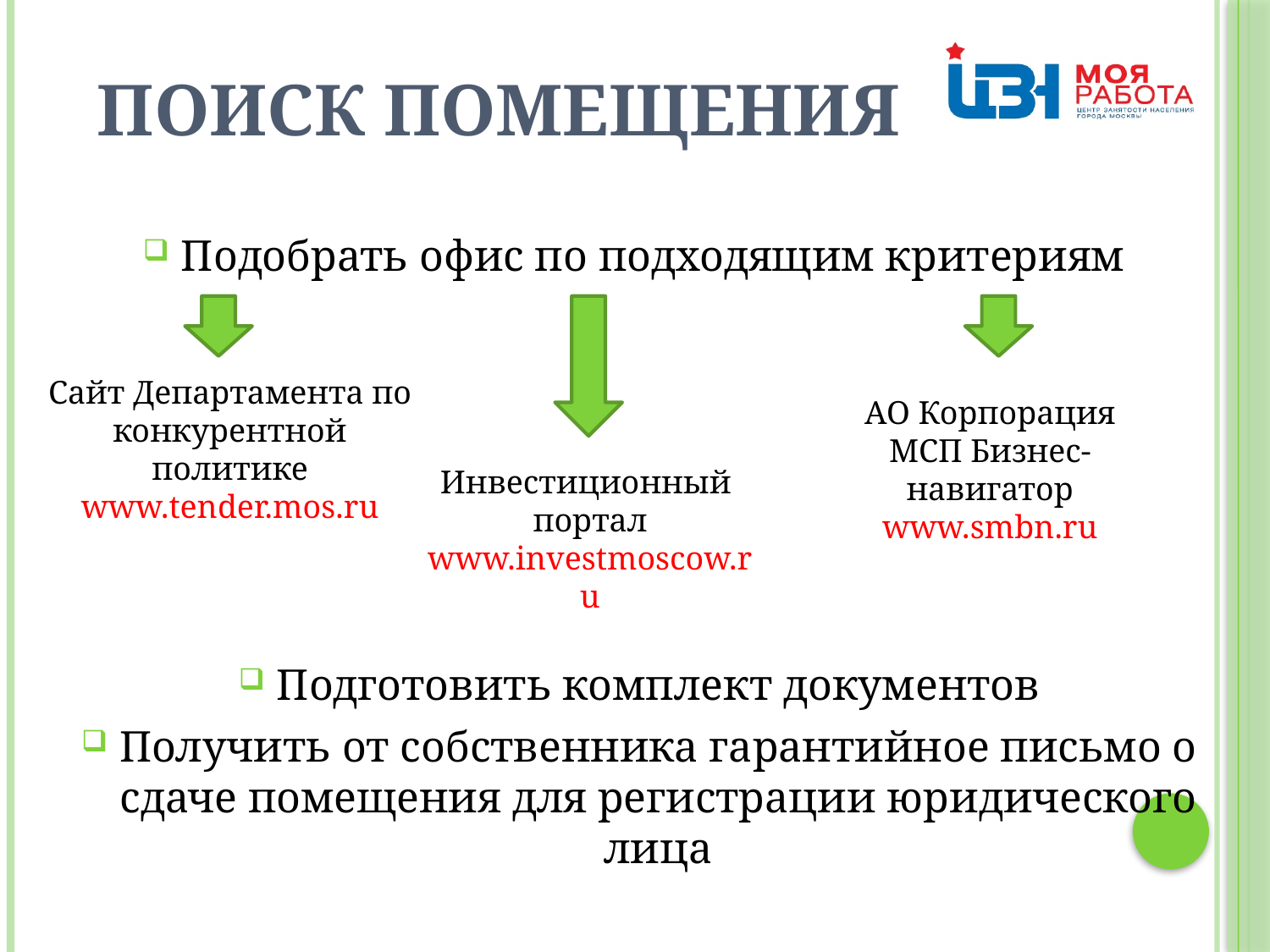

# ПОИСК ПОМЕЩЕНИЯ
Подобрать офис по подходящим критериям

Подготовить комплект документов
Получить от собственника гарантийное письмо о сдаче помещения для регистрации юридического лица

Сайт Департамента по конкурентной политике
www.tender.mos.ru
АО Корпорация МСП Бизнес-навигатор
www.smbn.ru
Инвестиционный  портал
www.investmoscow.ru